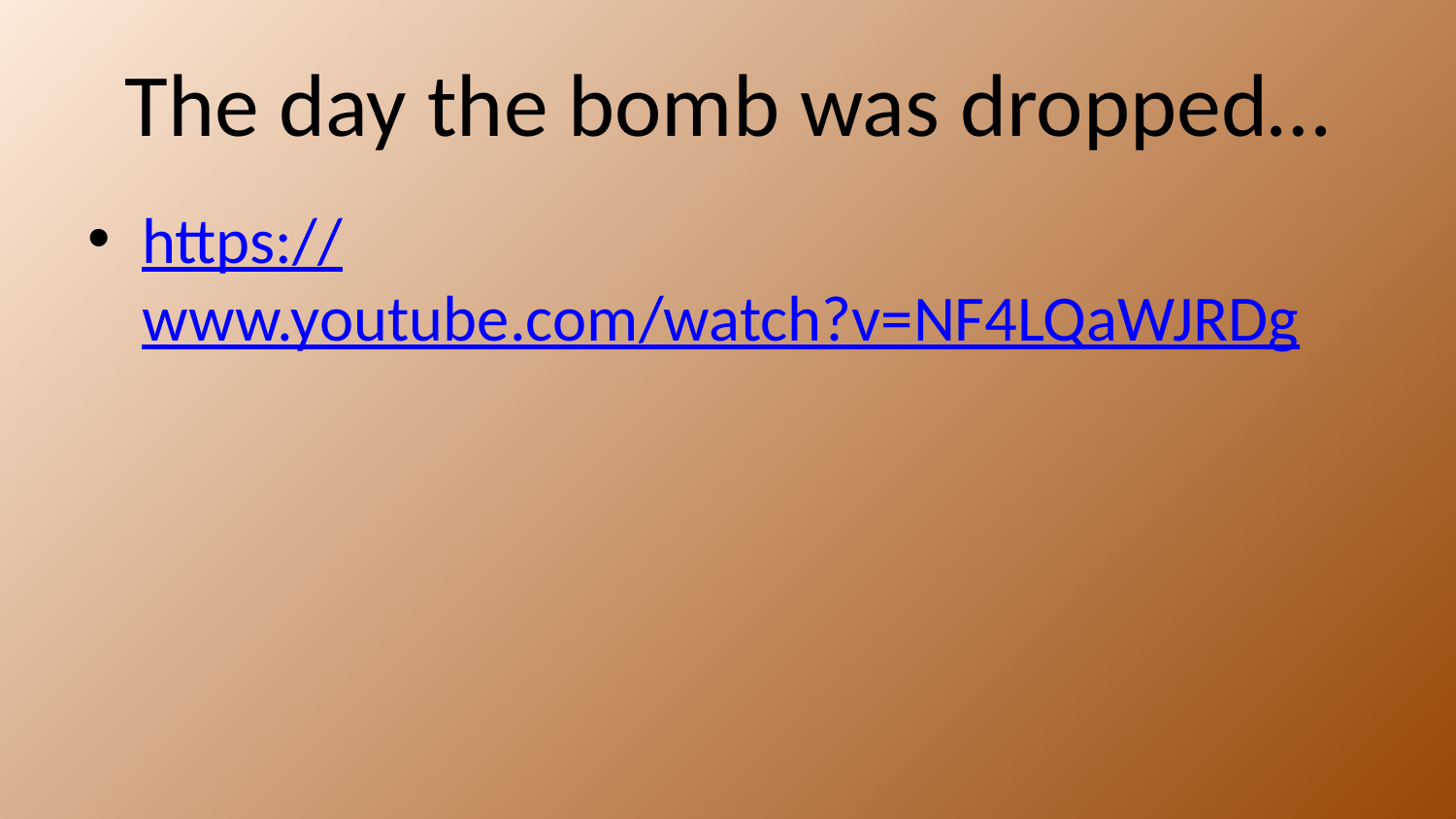

# The day the bomb was dropped…
https://www.youtube.com/watch?v=NF4LQaWJRDg